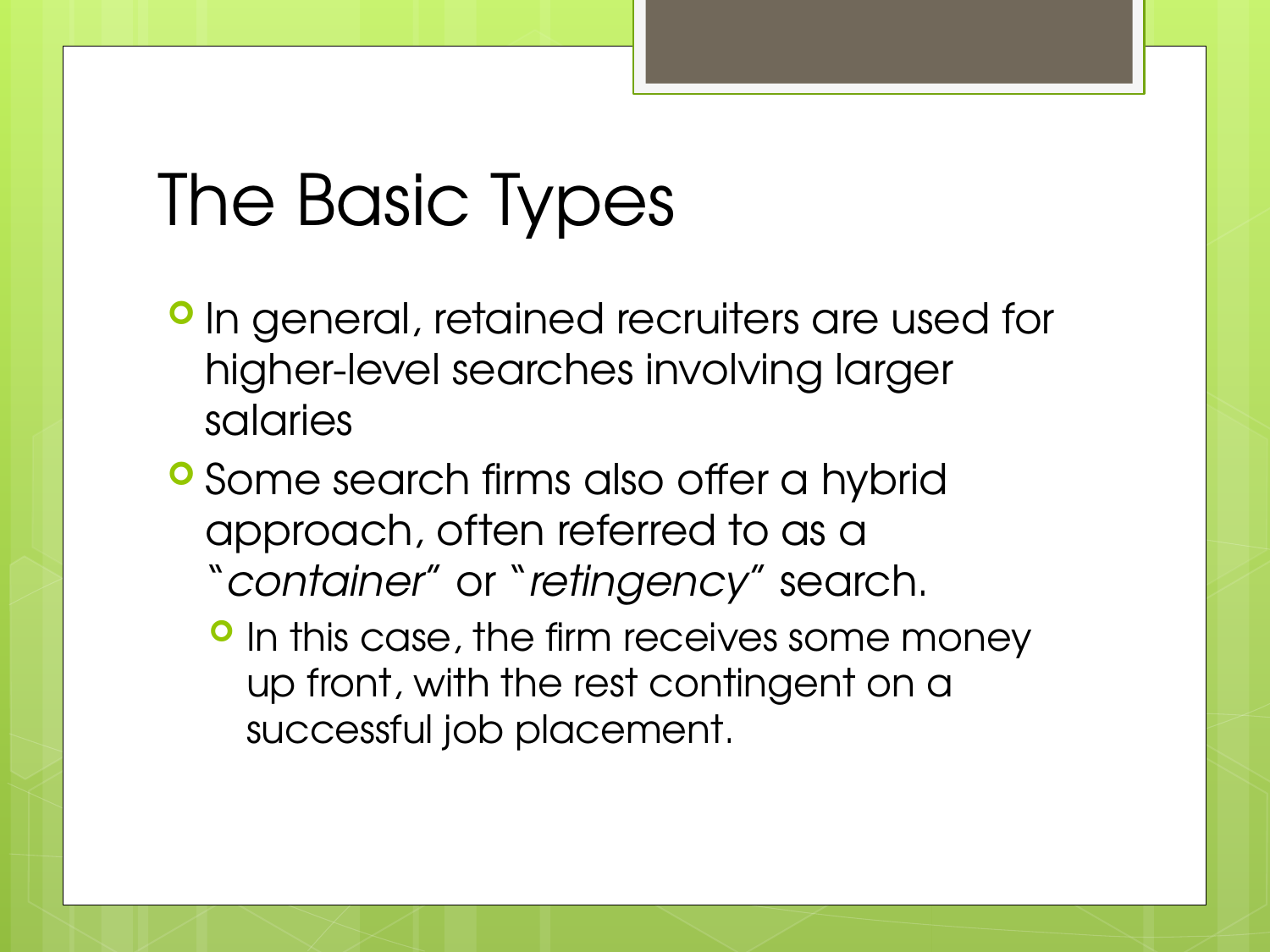

# The Basic Types
In general, retained recruiters are used for higher-level searches involving larger salaries
Some search firms also offer a hybrid approach, often referred to as a “container” or “retingency” search.
In this case, the firm receives some money up front, with the rest contingent on a successful job placement.